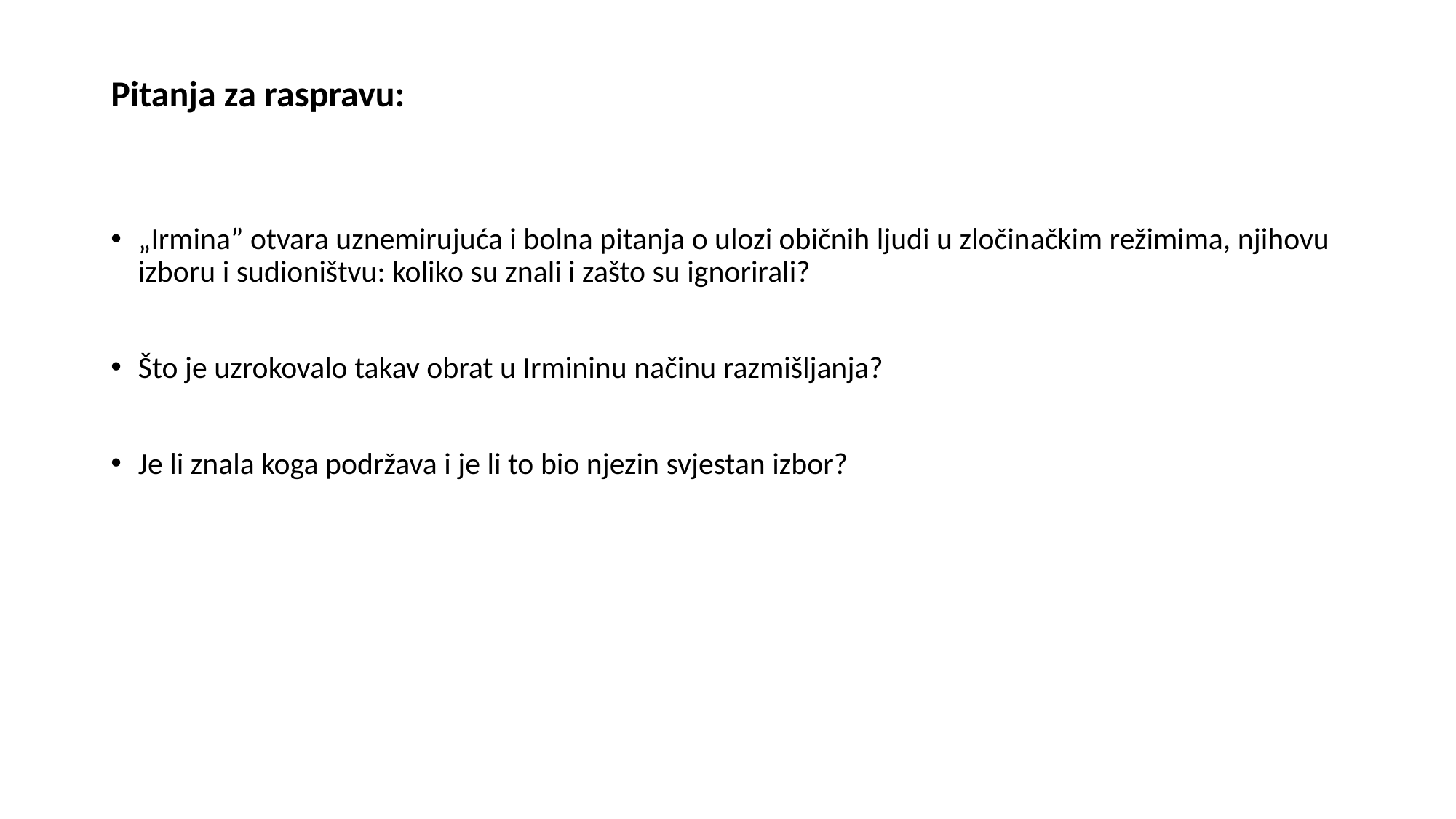

# Pitanja za raspravu:
„Irmina” otvara uznemirujuća i bolna pitanja o ulozi običnih ljudi u zločinačkim režimima, njihovu izboru i sudioništvu: koliko su znali i zašto su ignorirali?

Što je uzrokovalo takav obrat u Irmininu načinu razmišljanja?

Je li znala koga podržava i je li to bio njezin svjestan izbor?